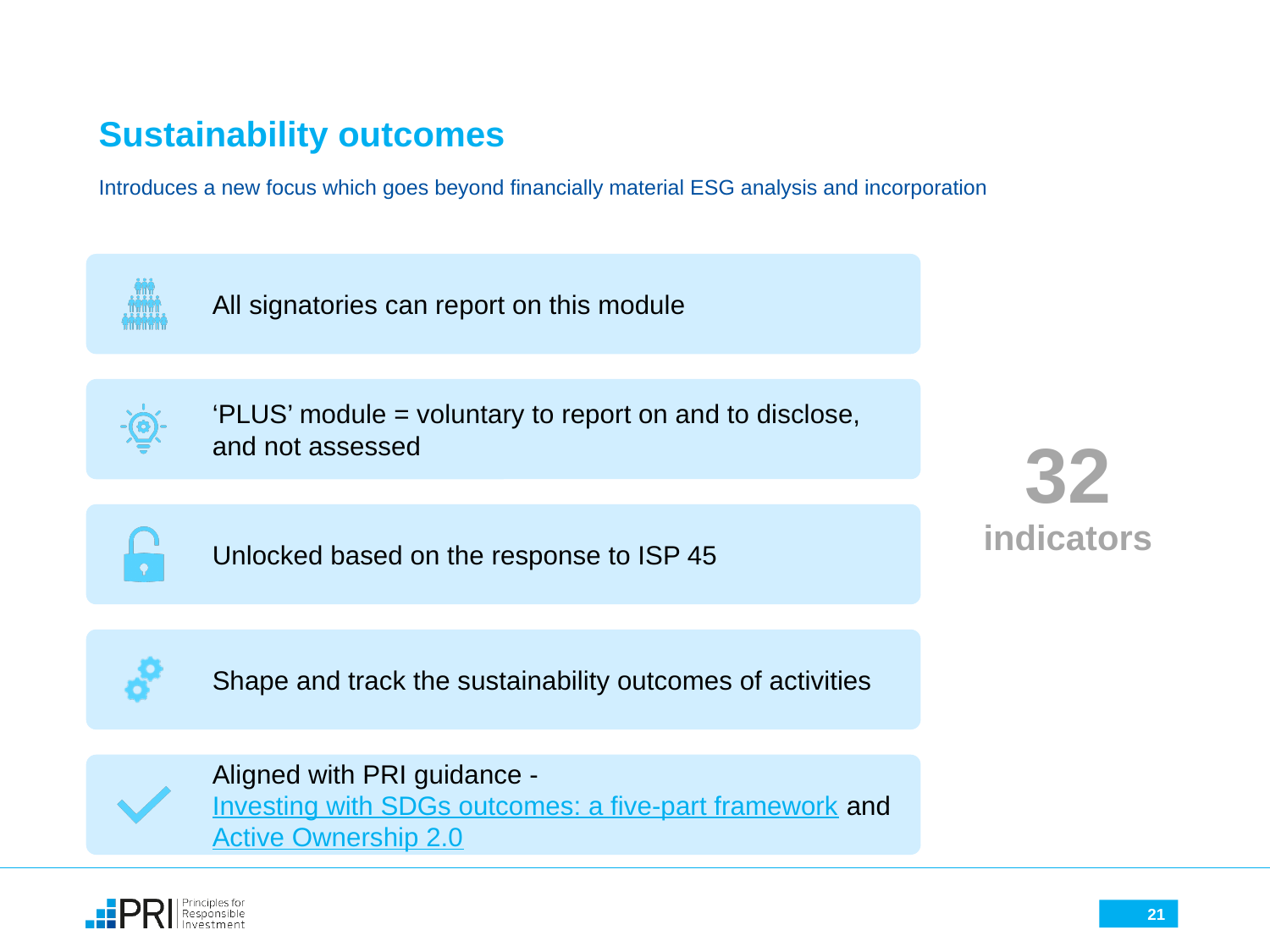

# Sustainability outcomes
Introduces a new focus which goes beyond financially material ESG analysis and incorporation
All signatories can report on this module
‘PLUS’ module = voluntary to report on and to disclose, and not assessed
Unlocked based on the response to ISP 45
Shape and track the sustainability outcomes of activities
Aligned with PRI guidance - Investing with SDGs outcomes: a five-part framework and Active Ownership 2.0

32
indicators
21